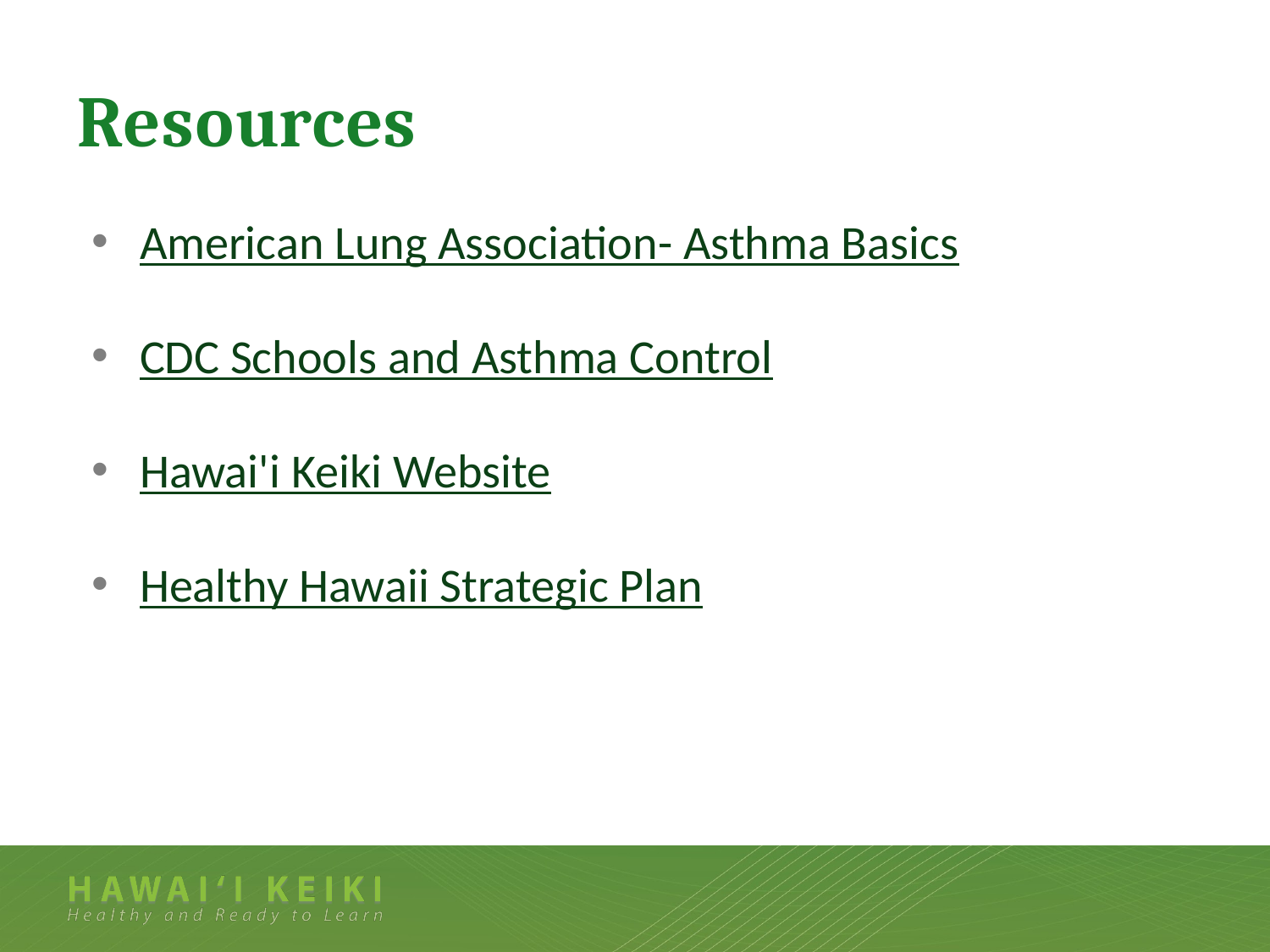

# Resources
American Lung Association- Asthma Basics

CDC Schools and Asthma Control

Hawai'i Keiki Website

Healthy Hawaii Strategic Plan